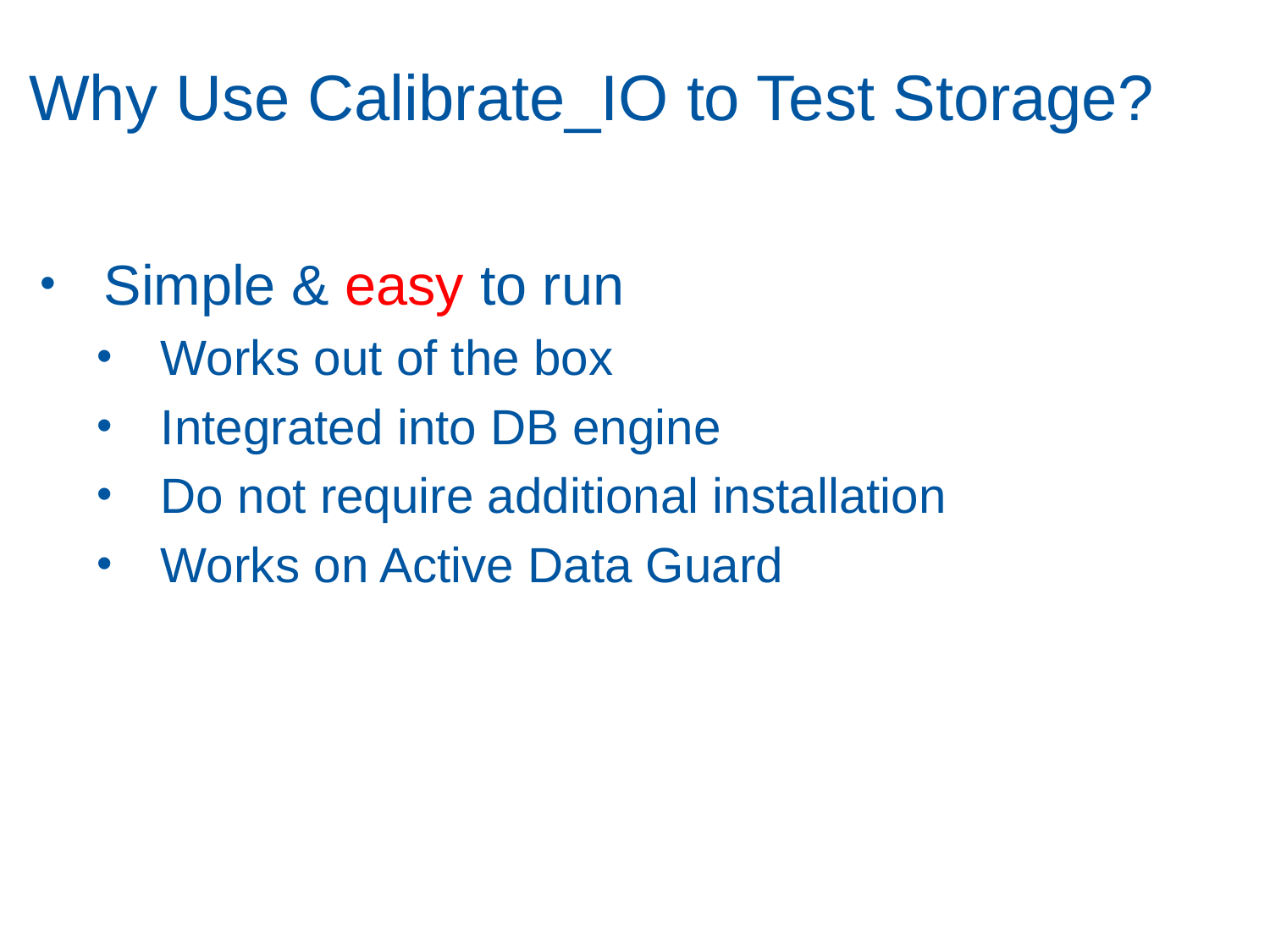

# Why Use Calibrate_IO to Test Storage?

Simple & easy to run
Works out of the box
Integrated into DB engine
Do not require additional installation
Works on Active Data Guard

12